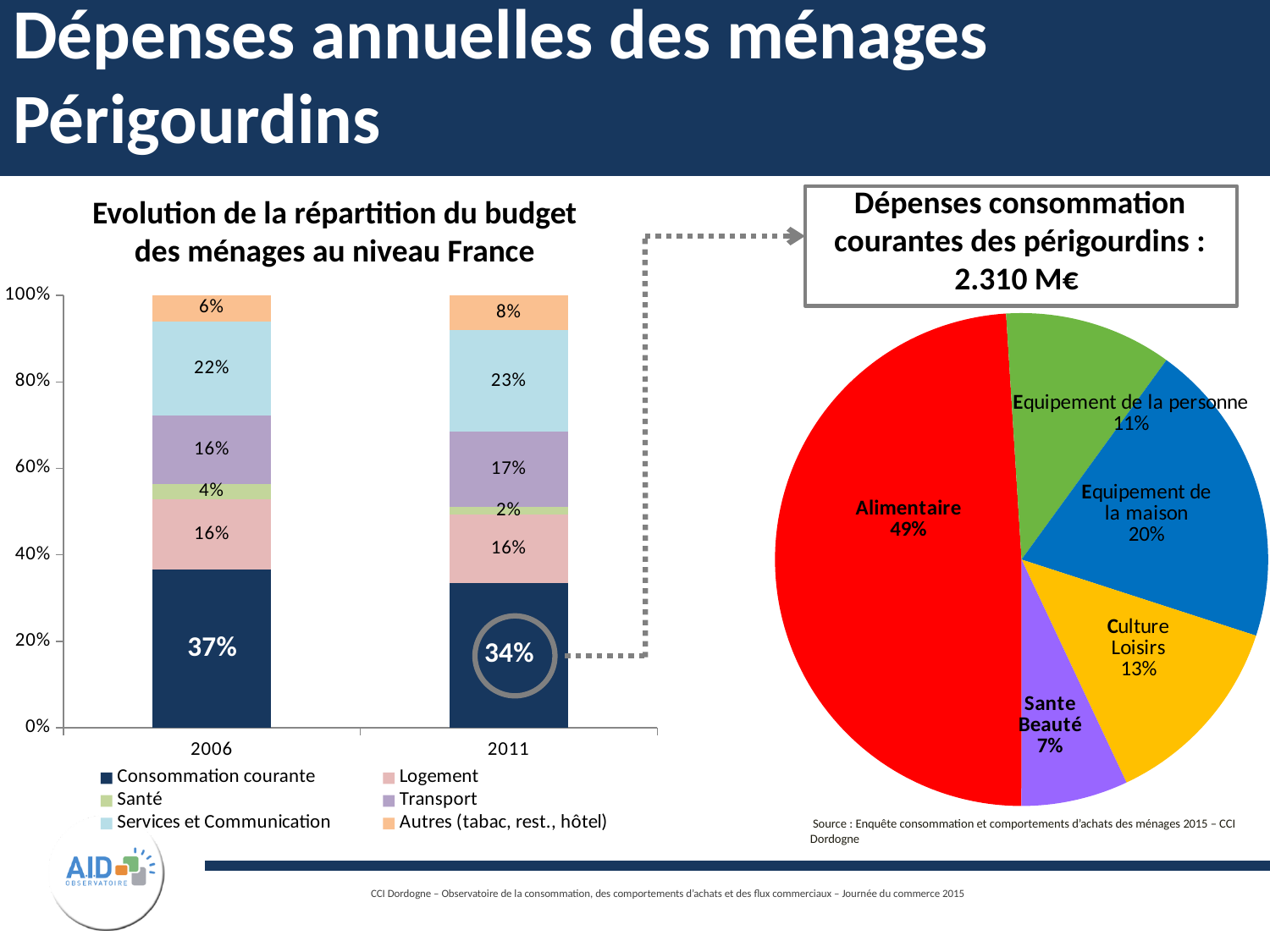

# Dépenses annuelles des ménages Périgourdins
Dépenses consommation courantes des périgourdins : 2.310 M€
Evolution de la répartition du budget des ménages au niveau France

### Chart

| Category | Consommation courante | Logement | Santé | Transport | Services et Communication | Autres (tabac, rest., hôtel) |
|---|---|---|---|---|---|---|
| 2006 | 0.3660547221971617 | 0.1623827619871215 | 0.03598648631798374 | 0.15714606350931787 | 0.2179895390722474 | 0.0604404269161681 |
| 2011 | 0.3354170589342874 | 0.1571455469779703 | 0.018188665034833365 | 0.1736019581999624 | 0.23475804933157599 | 0.08088872152137071 |

### Chart

| Category | Colonne1 |
|---|---|
| Alimentaire | 0.49000000000000016 |
| Eqt de la personne | 0.11000000000000004 |
| Eqt de la maison | 0.2 |
| Culture
oisirs | 0.13 |
| Sante
Beauté | 0.07000000000000003 |
 Source : Enquête consommation et comportements d’achats des ménages 2015 – CCI Dordogne

CCI Dordogne – Observatoire de la consommation, des comportements d’achats et des flux commerciaux – Journée du commerce 2015